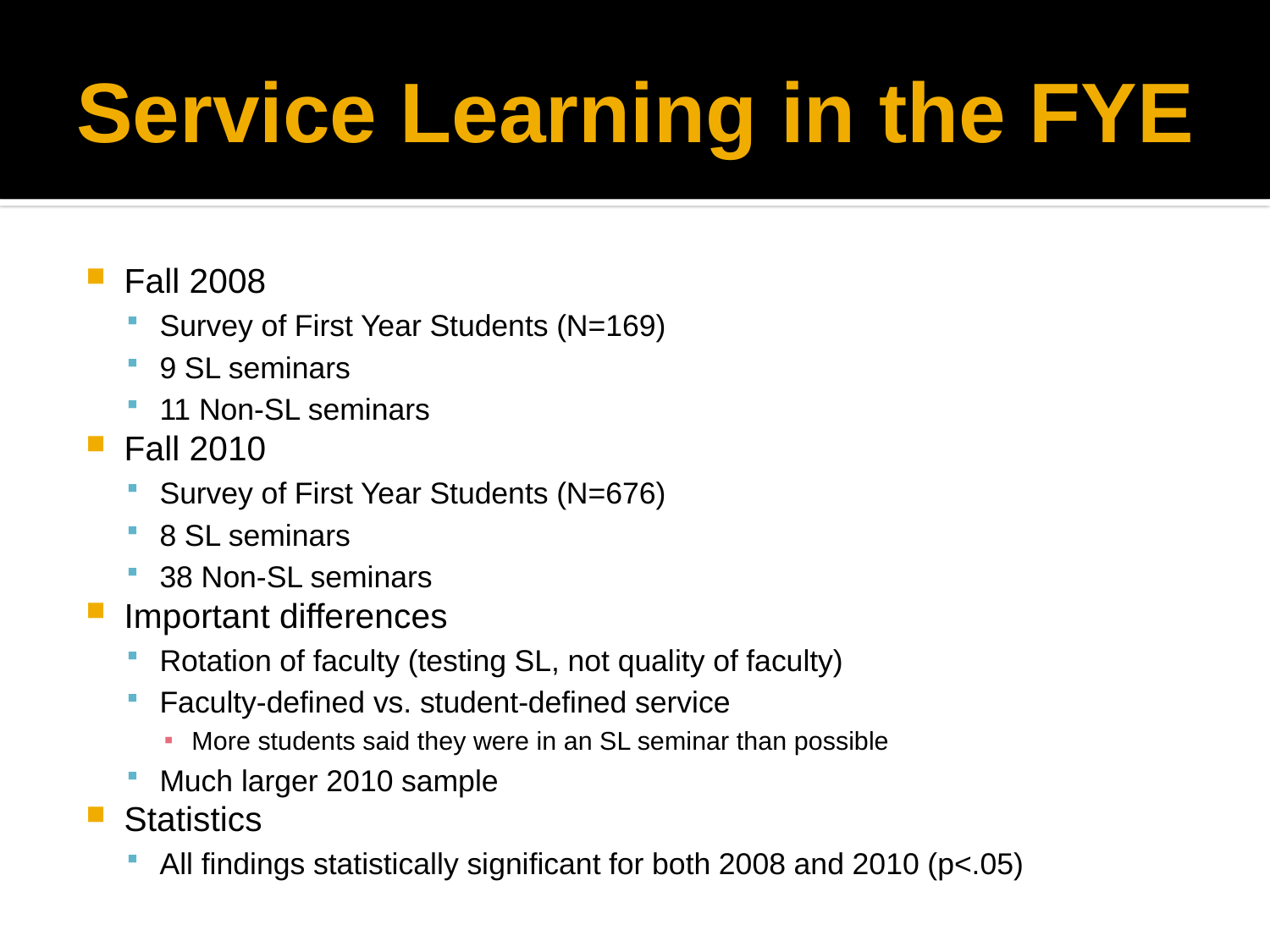

# Service Learning in the FYE
Fall 2008
Survey of First Year Students (N=169)
9 SL seminars
11 Non-SL seminars
Fall 2010
Survey of First Year Students (N=676)
8 SL seminars
38 Non-SL seminars
Important differences
Rotation of faculty (testing SL, not quality of faculty)
Faculty-defined vs. student-defined service
More students said they were in an SL seminar than possible
Much larger 2010 sample
Statistics
All findings statistically significant for both 2008 and 2010 (p<.05)